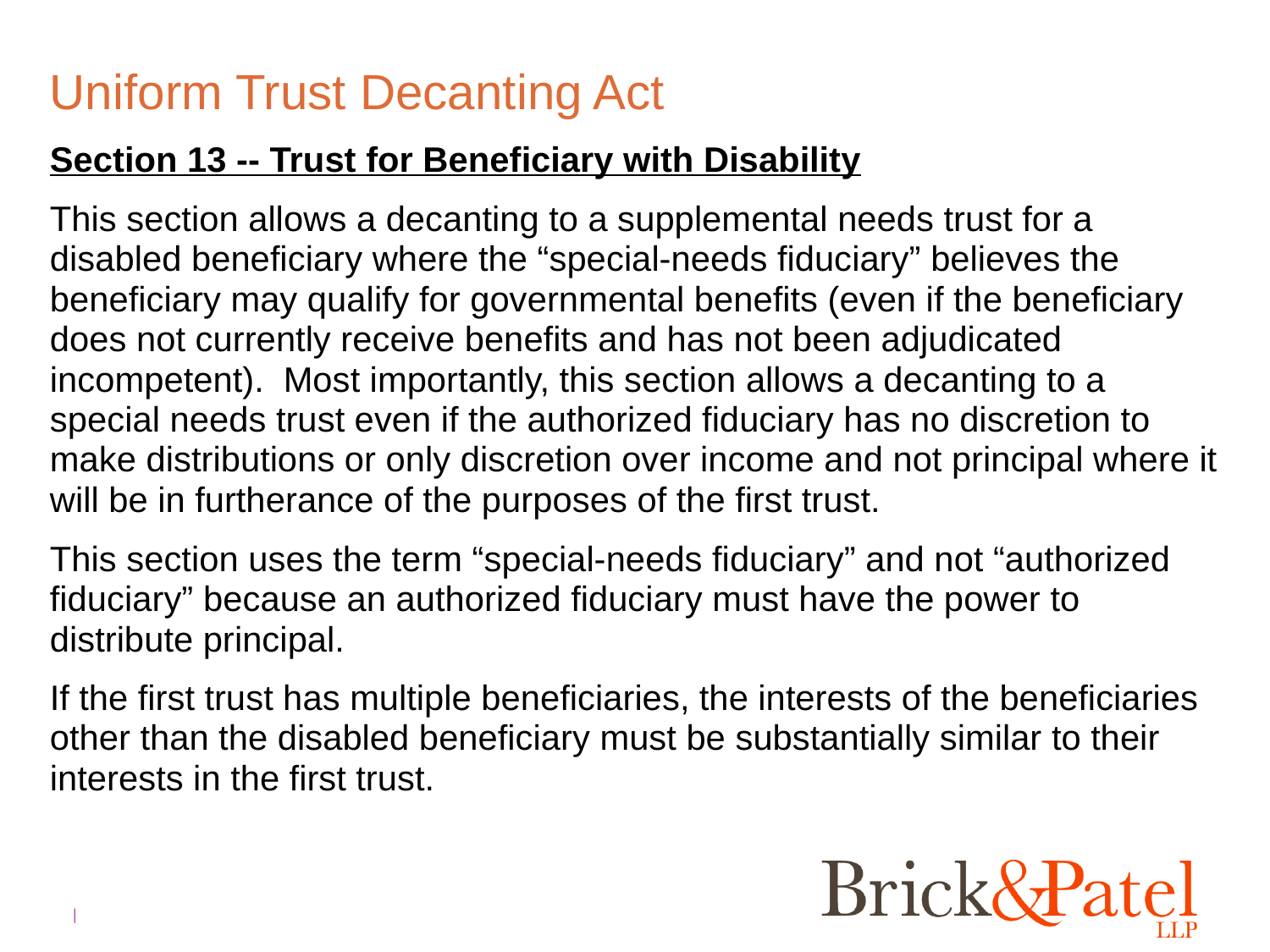

# Uniform Trust Decanting Act
Section 13 -- Trust for Beneficiary with Disability
This section allows a decanting to a supplemental needs trust for a disabled beneficiary where the “special-needs fiduciary” believes the beneficiary may qualify for governmental benefits (even if the beneficiary does not currently receive benefits and has not been adjudicated incompetent).  Most importantly, this section allows a decanting to a special needs trust even if the authorized fiduciary has no discretion to make distributions or only discretion over income and not principal where it will be in furtherance of the purposes of the first trust.
This section uses the term “special-needs fiduciary” and not “authorized fiduciary” because an authorized fiduciary must have the power to distribute principal.
If the first trust has multiple beneficiaries, the interests of the beneficiaries other than the disabled beneficiary must be substantially similar to their interests in the first trust.